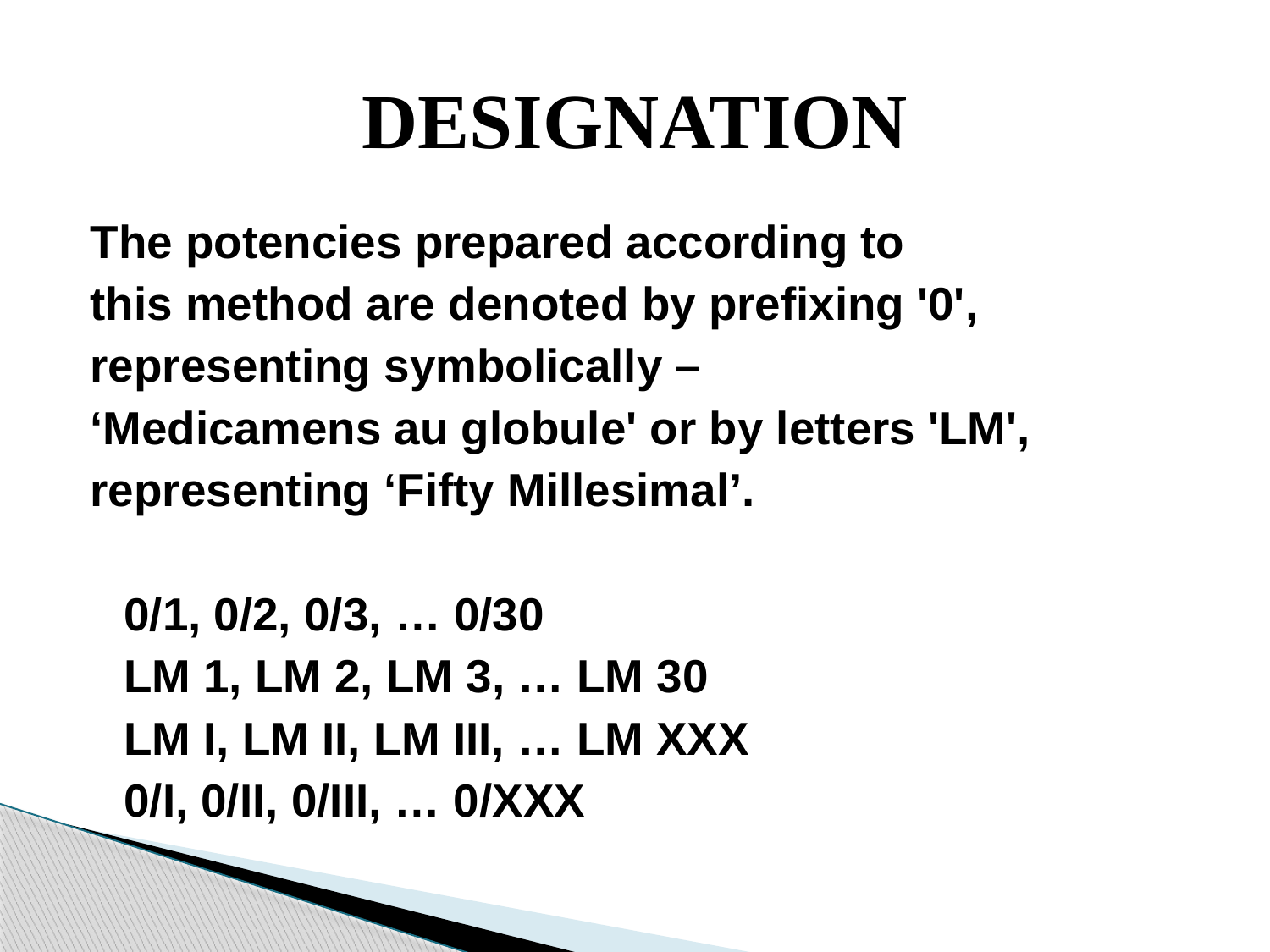

# DESIGNATION
The potencies prepared according to
this method are denoted by prefixing '0',
representing symbolically –
‘Medicamens au globule' or by letters 'LM',
representing ‘Fifty Millesimal’.

0/1, 0/2, 0/3, … 0/30
LM 1, LM 2, LM 3, … LM 30
LM I, LM II, LM III, … LM XXX
0/I, 0/II, 0/III, … 0/XXX